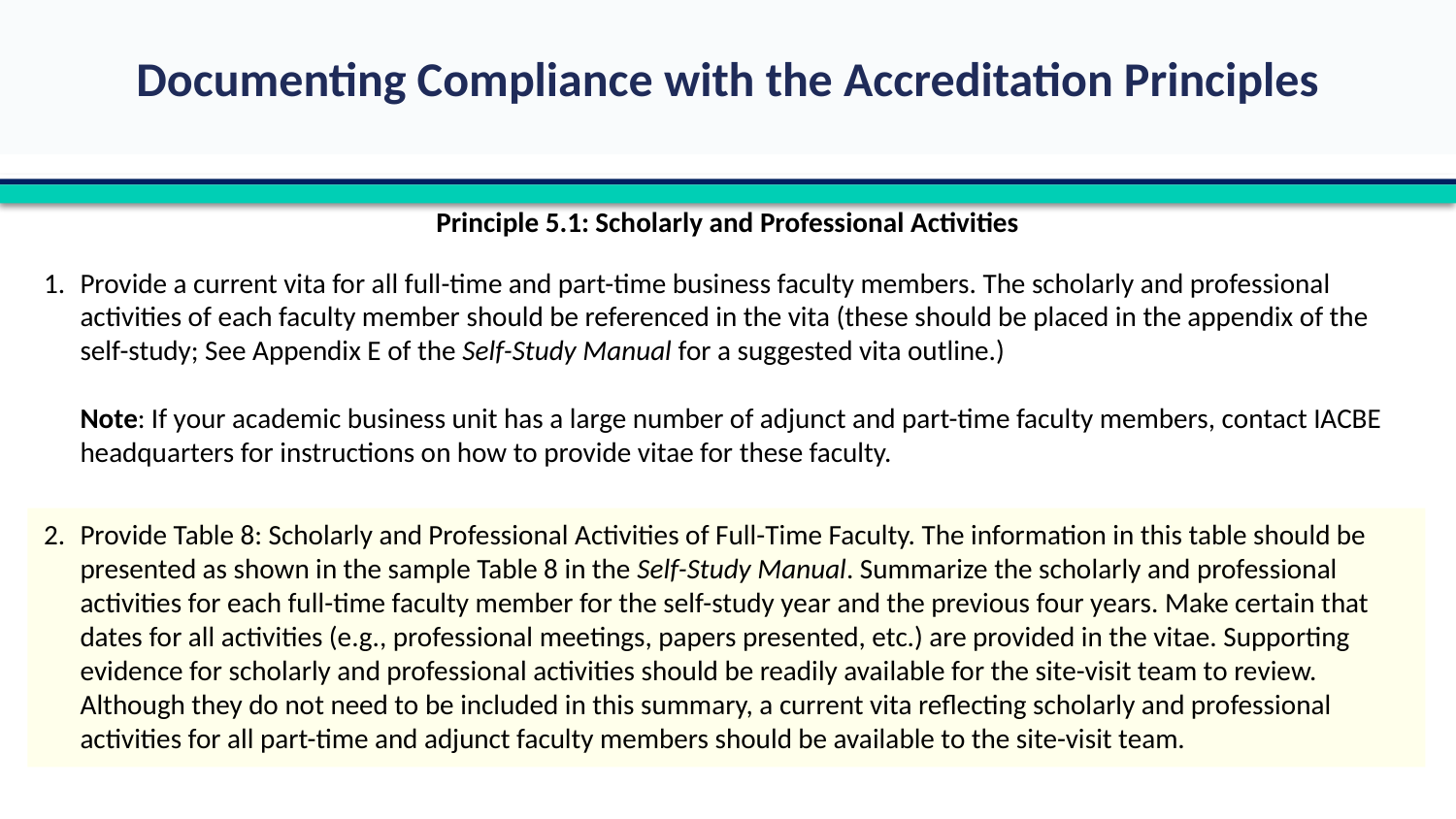

Principle 5.1: Scholarly and Professional Activities

Provide a current vita for all full-time and part-time business faculty members. The scholarly and professional activities of each faculty member should be referenced in the vita (these should be placed in the appendix of the self-study; See Appendix E of the Self-Study Manual for a suggested vita outline.)

	Note: If your academic business unit has a large number of adjunct and part-time faculty members, contact IACBE headquarters for instructions on how to provide vitae for these faculty.
2.	Provide Table 8: Scholarly and Professional Activities of Full-Time Faculty. The information in this table should be presented as shown in the sample Table 8 in the Self-Study Manual. Summarize the scholarly and professional activities for each full-time faculty member for the self-study year and the previous four years. Make certain that dates for all activities (e.g., professional meetings, papers presented, etc.) are provided in the vitae. Supporting evidence for scholarly and professional activities should be readily available for the site-visit team to review. Although they do not need to be included in this summary, a current vita reflecting scholarly and professional activities for all part-time and adjunct faculty members should be available to the site-visit team.